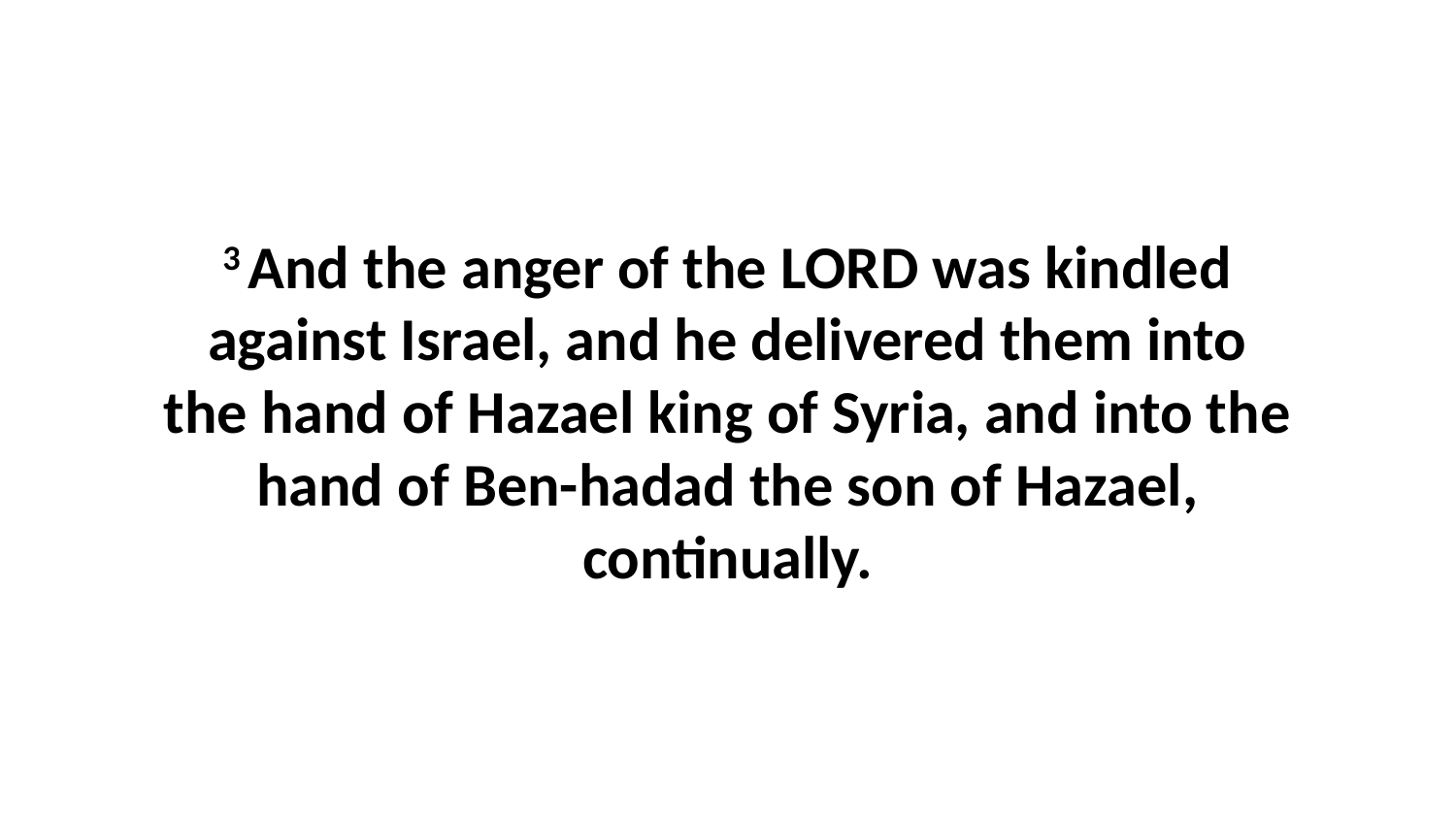

3 And the anger of the LORD was kindled against Israel, and he delivered them into the hand of Hazael king of Syria, and into the hand of Ben-hadad the son of Hazael, continually.